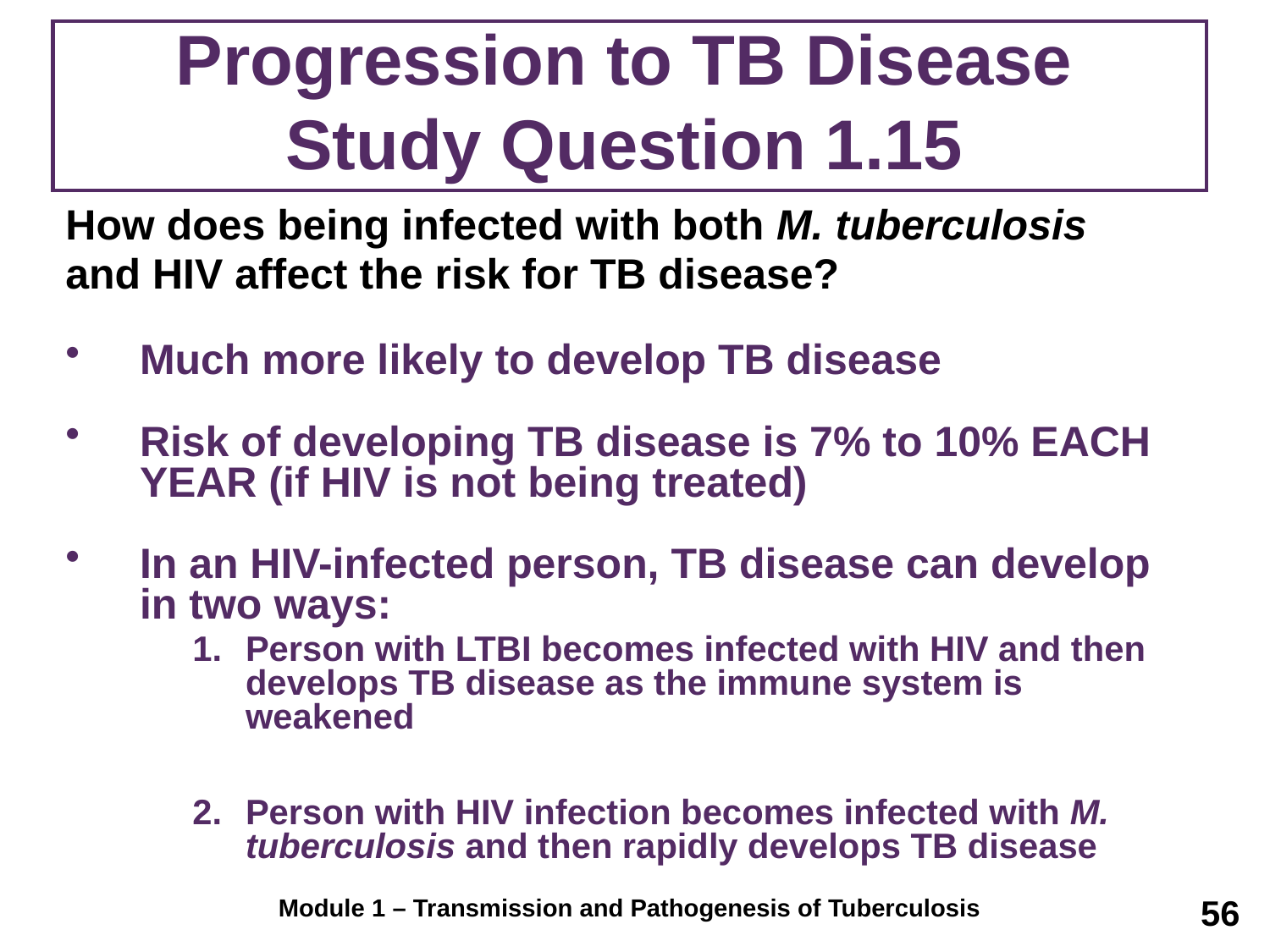

# Progression to TB Disease Study Question 1.15
How does being infected with both M. tuberculosis
and HIV affect the risk for TB disease?

Much more likely to develop TB disease

Risk of developing TB disease is 7% to 10% EACH YEAR (if HIV is not being treated)

In an HIV-infected person, TB disease can develop in two ways:
Person with LTBI becomes infected with HIV and then develops TB disease as the immune system is weakened

Person with HIV infection becomes infected with M. tuberculosis and then rapidly develops TB disease

56
Module 1 – Transmission and Pathogenesis of Tuberculosis